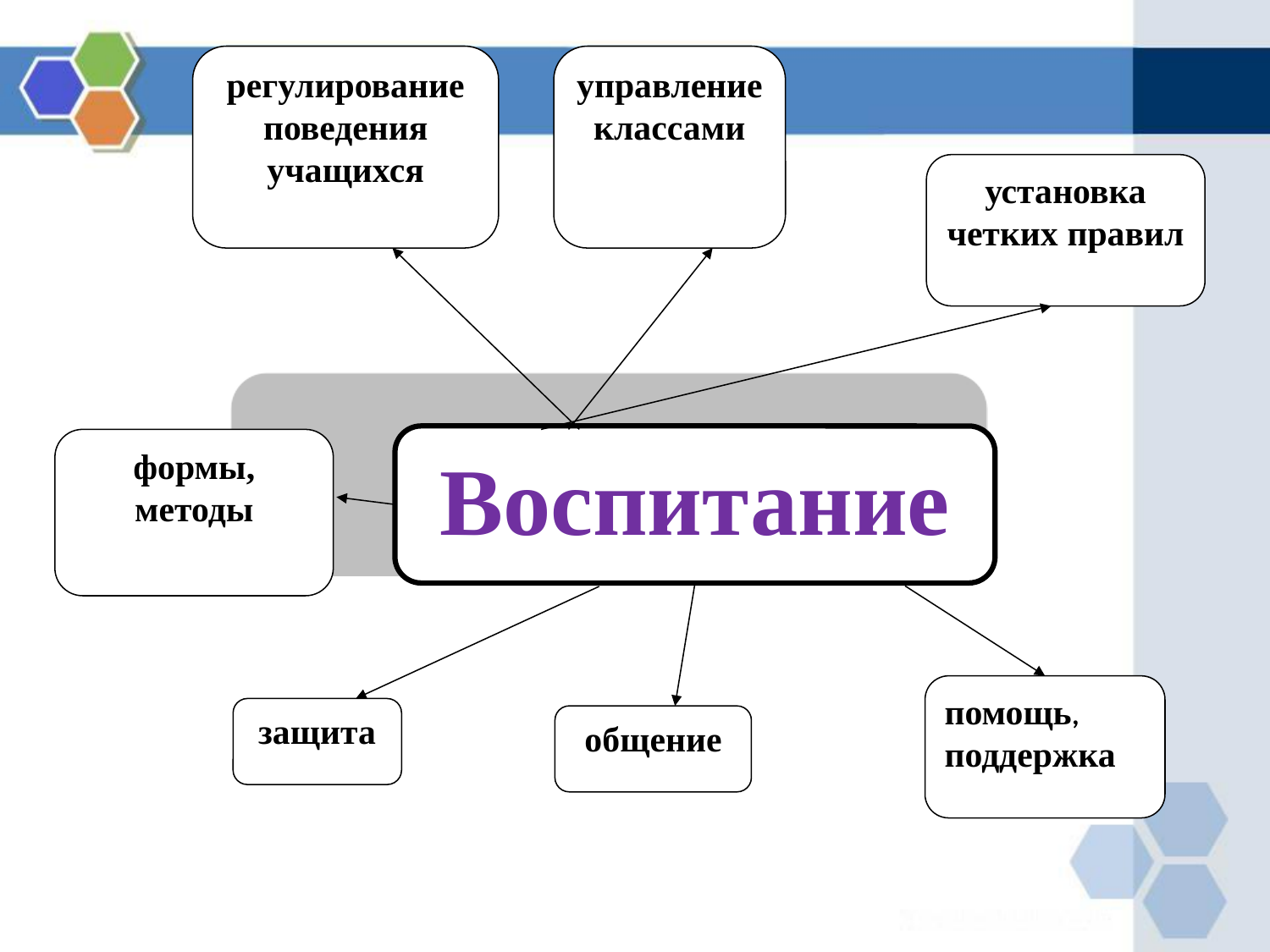

регулирование поведения учащихся

управление классами

установка четких правил

Воспитание

формы, методы

помощь, поддержка

защита

общение